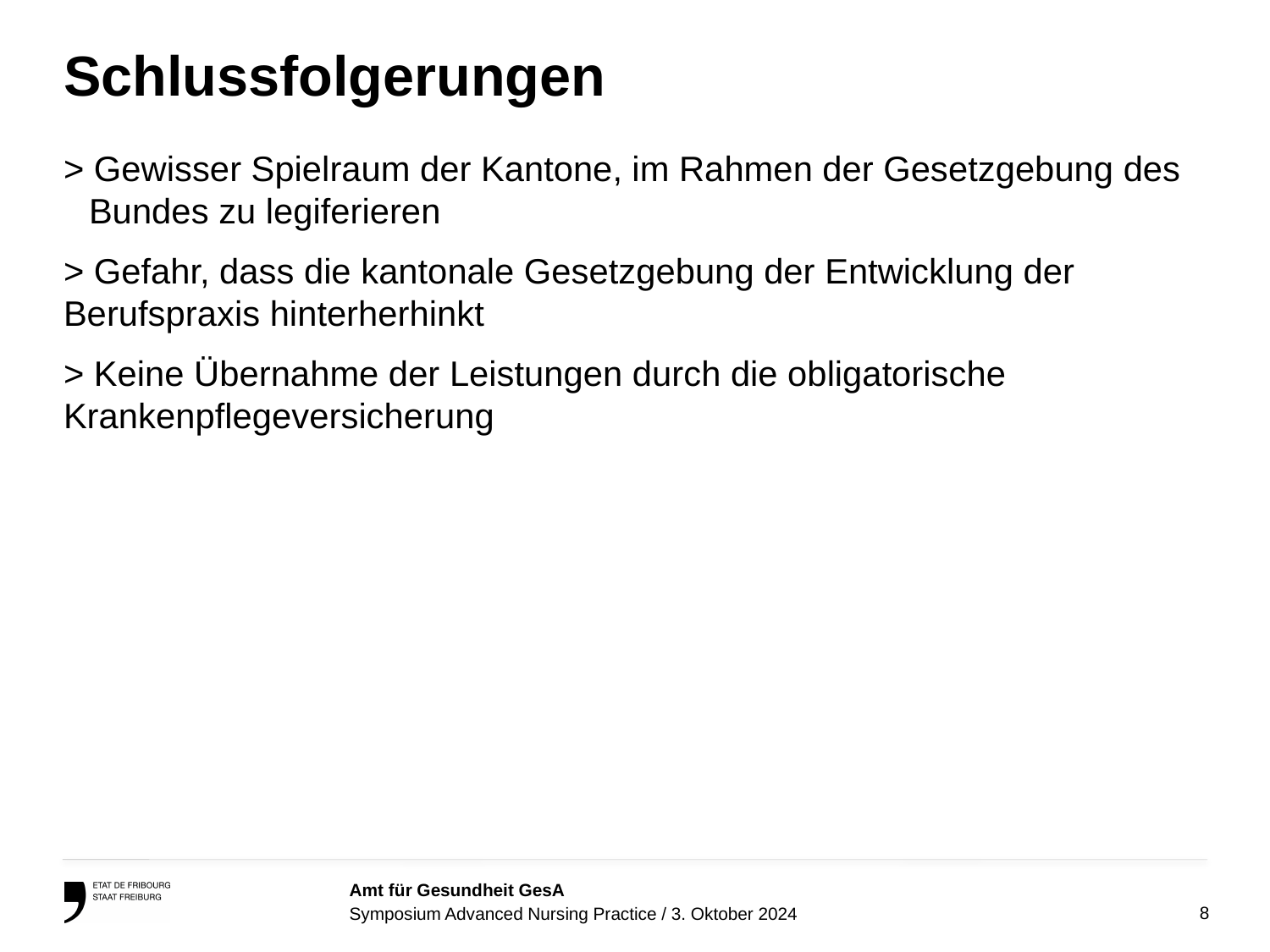

# Schlussfolgerungen
> Gewisser Spielraum der Kantone, im Rahmen der Gesetzgebung des Bundes zu legiferieren
> Gefahr, dass die kantonale Gesetzgebung der Entwicklung der 	Berufspraxis hinterherhinkt
> Keine Übernahme der Leistungen durch die obligatorische 	Krankenpflegeversicherung